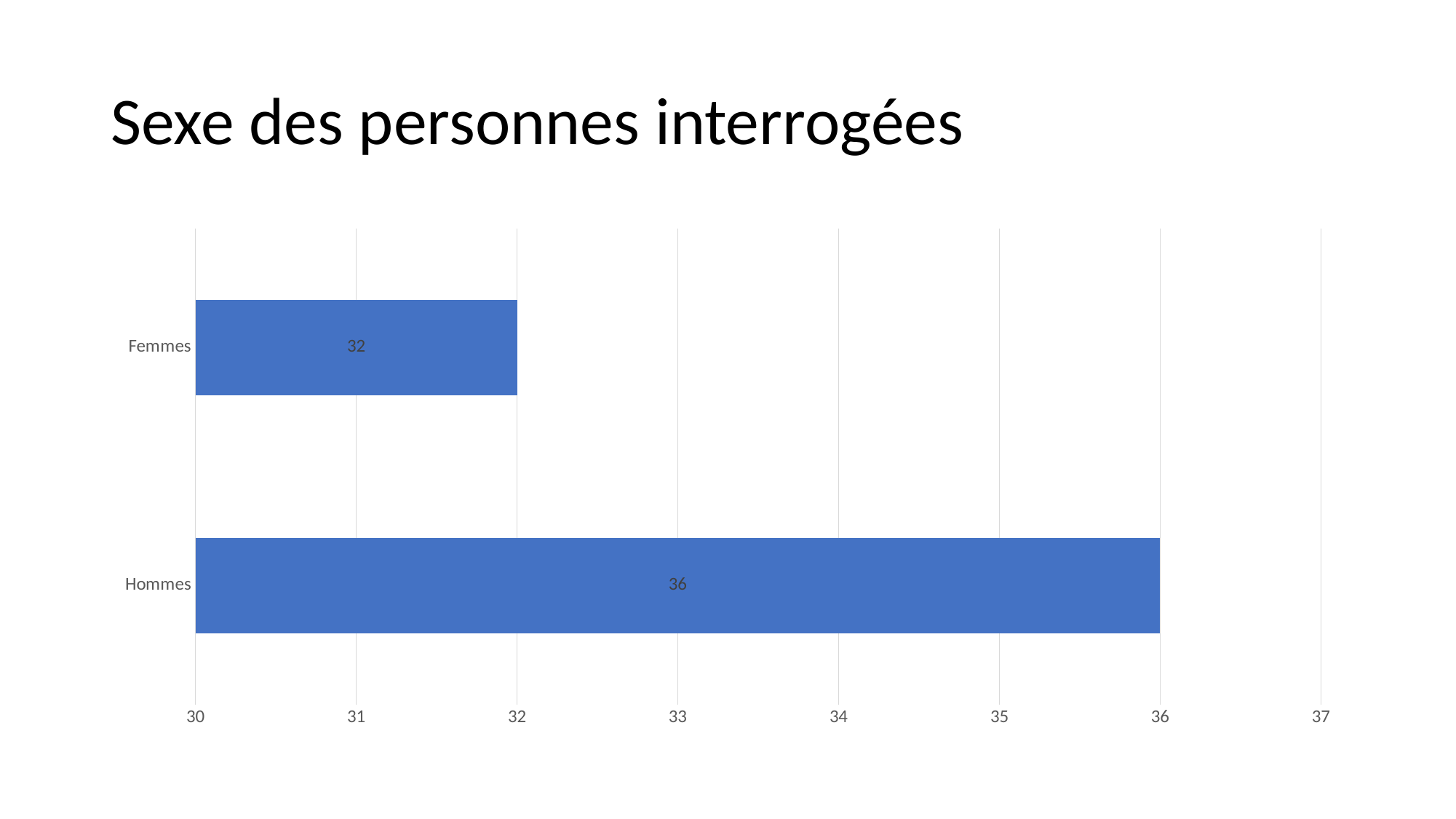

# Sexe des personnes interrogées

### Chart

| Category | Pourcents |
|---|---|
| Hommes | 36.0 |
| Femmes | 32.0 |